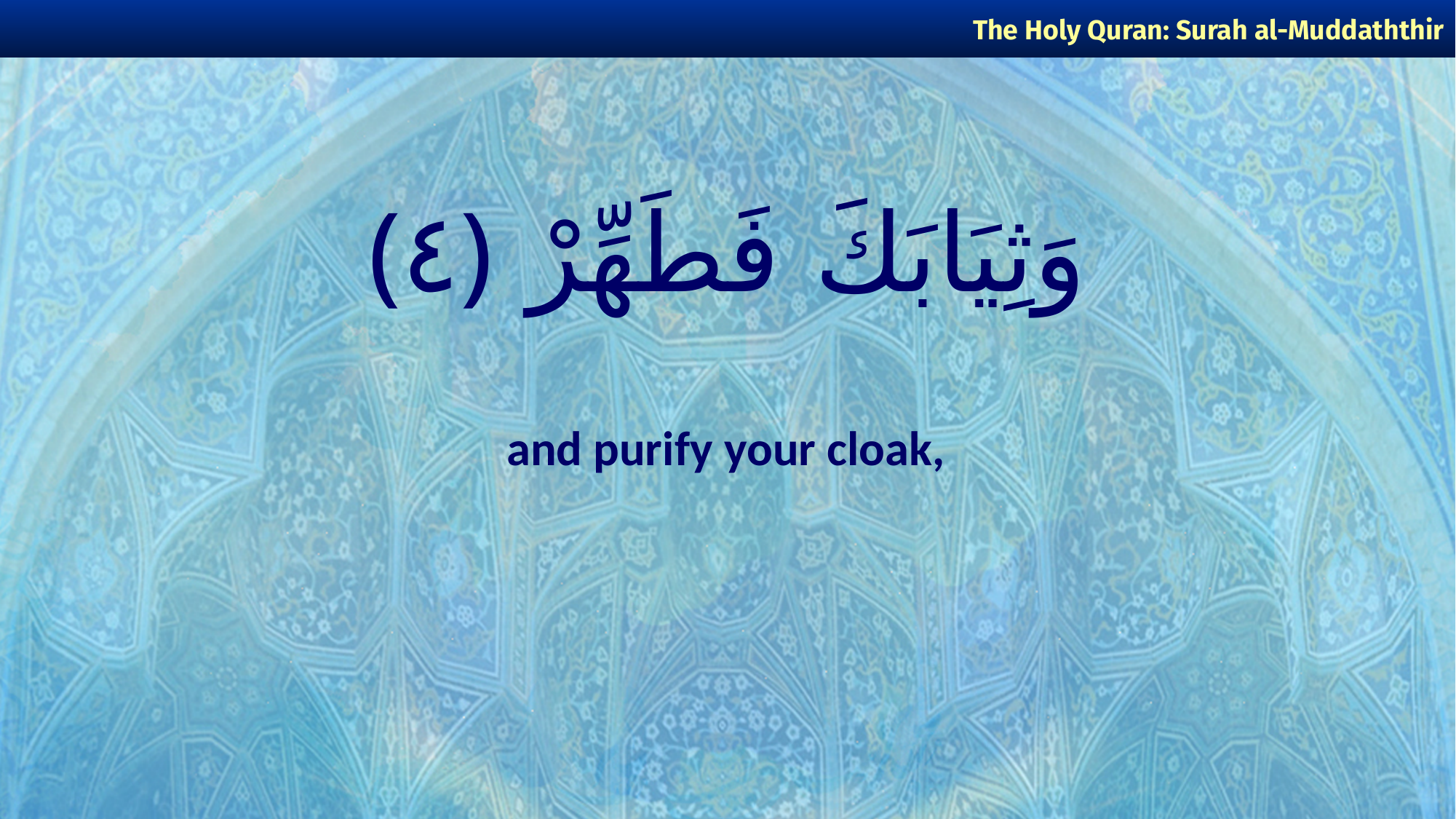

The Holy Quran: Surah al-Muddaththir
# وَثِيَابَكَ فَطَهِّرْ ﴿٤﴾
and purify your cloak,